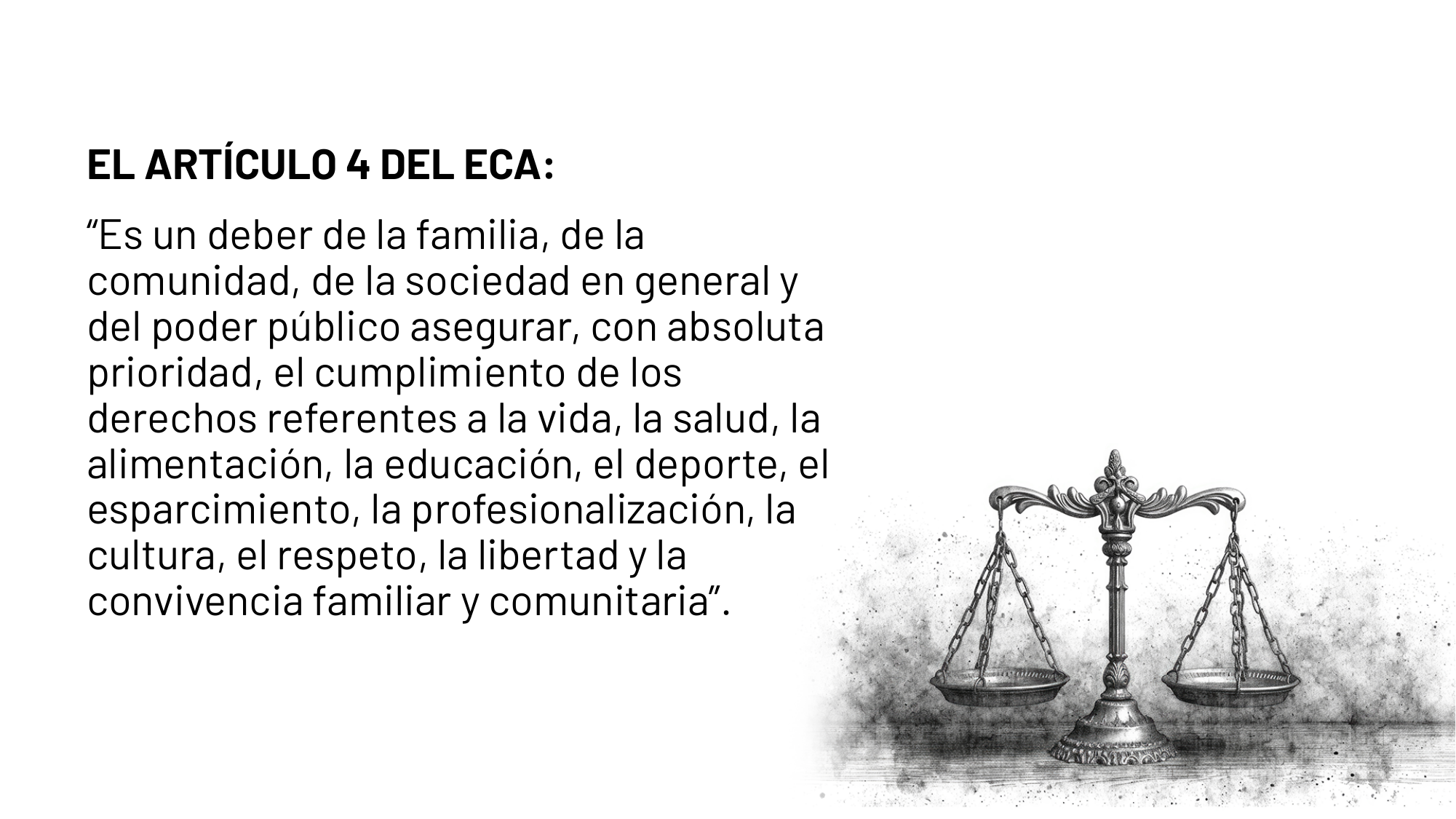

EL ARTÍCULO 4 del eca:
“Es un deber de la familia, de la comunidad, de la sociedad en general y del poder público asegurar, con absoluta prioridad, el cumplimiento de los derechos referentes a la vida, la salud, la alimentación, la educación, el deporte, el esparcimiento, la profesionalización, la cultura, el respeto, la libertad y la convivencia familiar y comunitaria”.